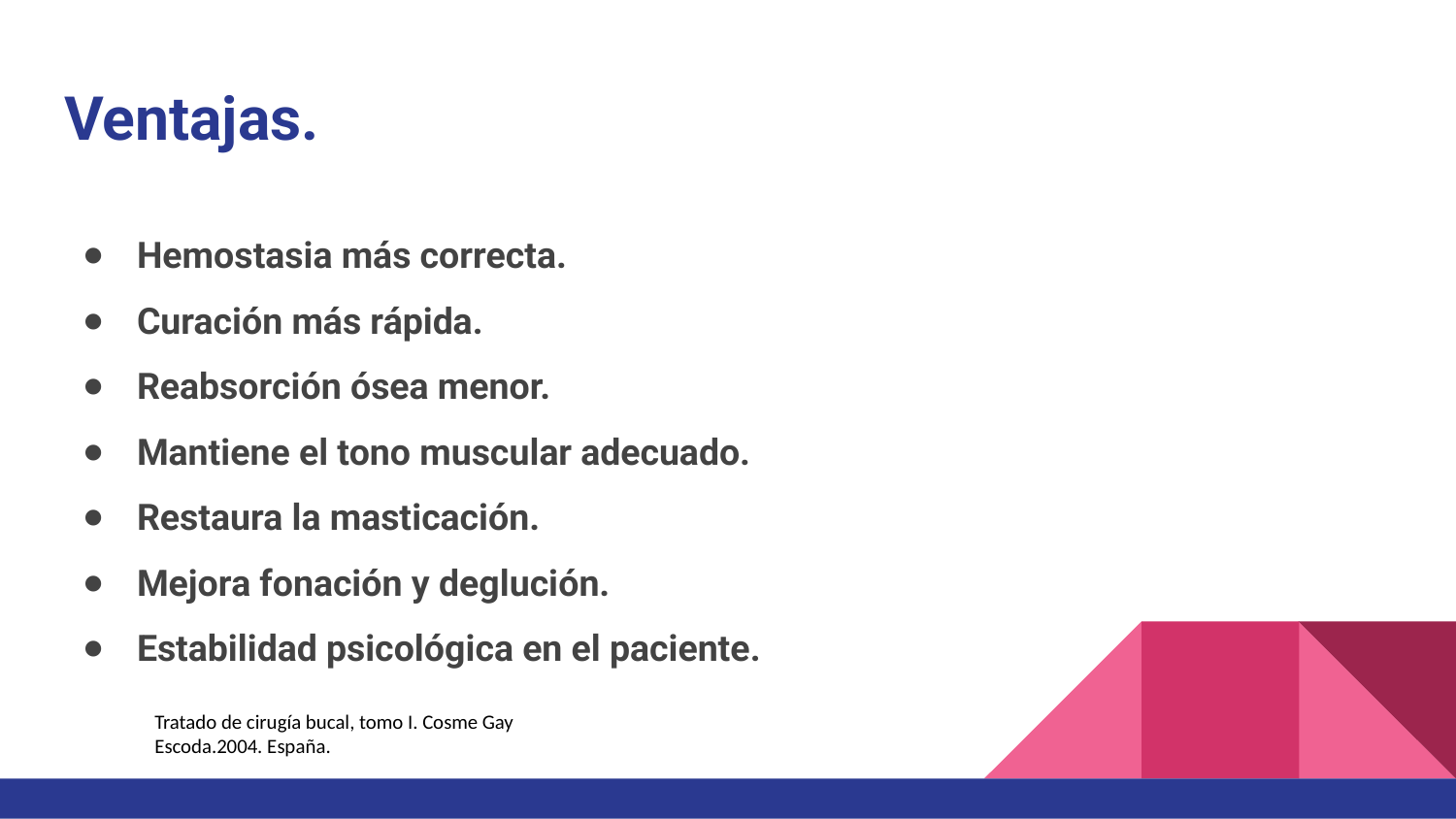

# Ventajas.
Hemostasia más correcta.
Curación más rápida.
Reabsorción ósea menor.
Mantiene el tono muscular adecuado.
Restaura la masticación.
Mejora fonación y deglución.
Estabilidad psicológica en el paciente.
Tratado de cirugía bucal, tomo I. Cosme Gay Escoda.2004. España.